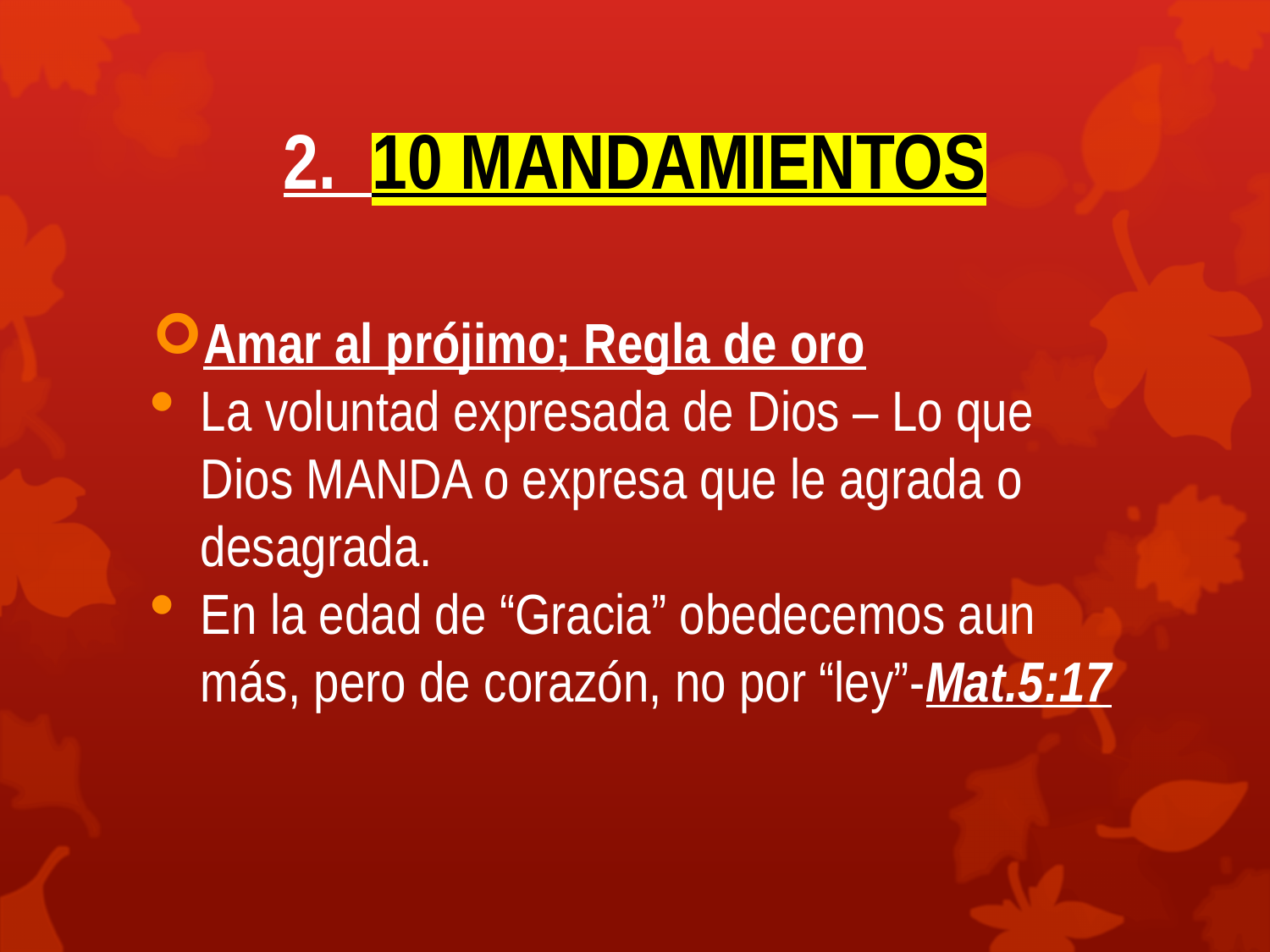

# 2.  10 MANDAMIENTOS
Amar al prójimo; Regla de oro
La voluntad expresada de Dios – Lo que Dios MANDA o expresa que le agrada o desagrada.
En la edad de “Gracia” obedecemos aun más, pero de corazón, no por “ley”-Mat.5:17